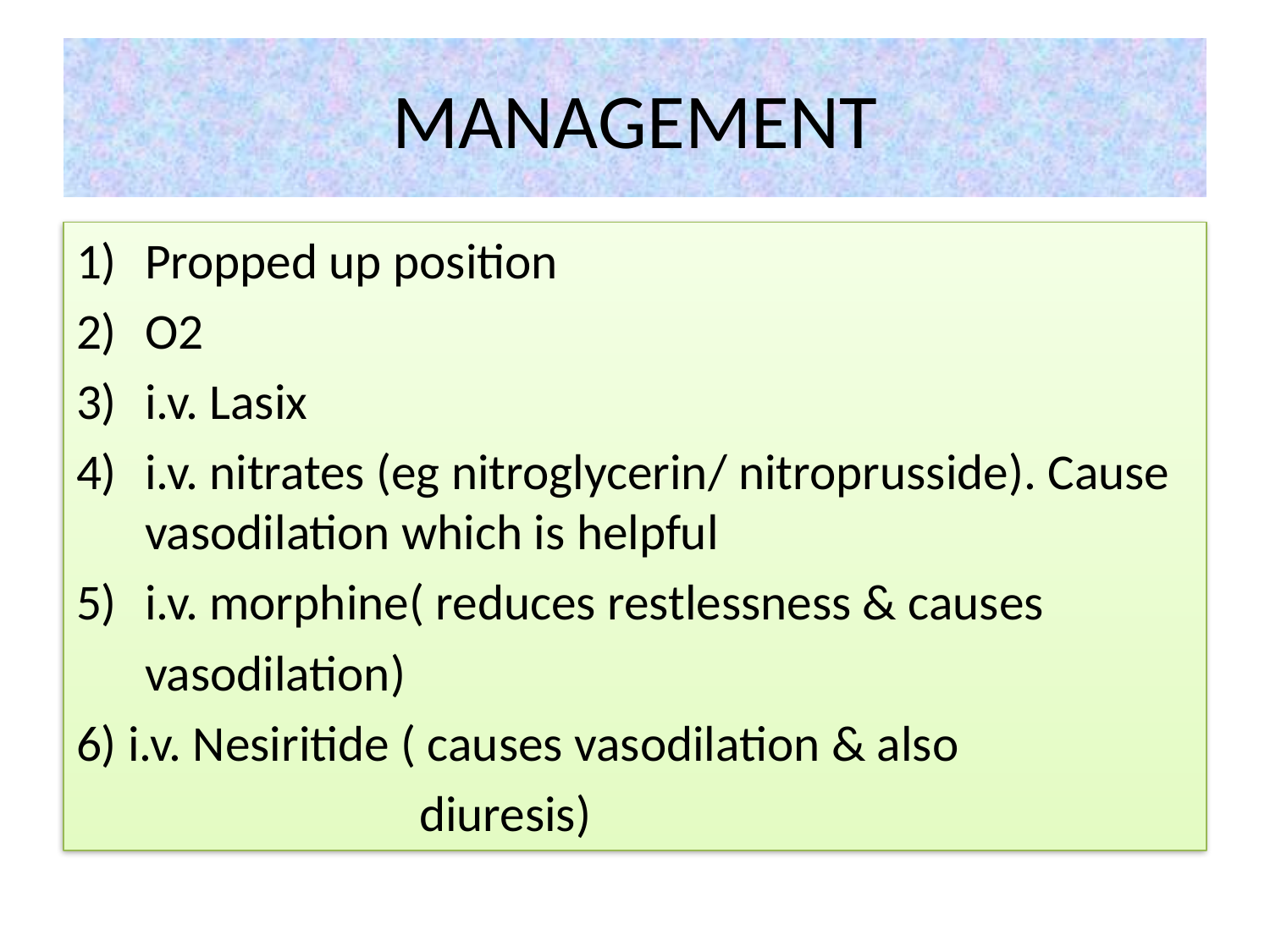

# MANAGEMENT
Propped up position
O2
i.v. Lasix
i.v. nitrates (eg nitroglycerin/ nitroprusside). Cause vasodilation which is helpful
i.v. morphine( reduces restlessness & causes
      vasodilation)
6) i.v. Nesiritide ( causes vasodilation & also
                              diuresis)